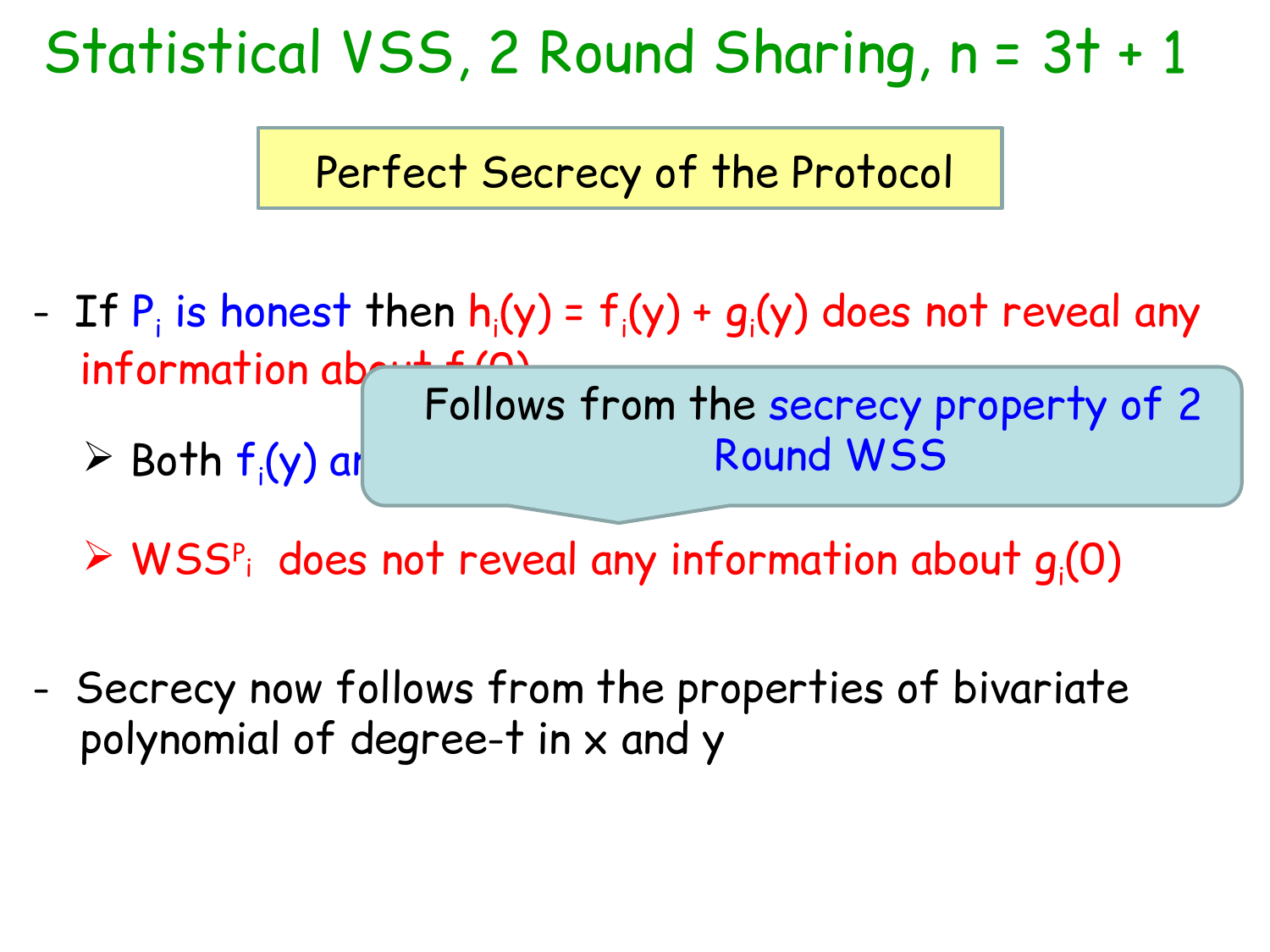

# Statistical VSS, 2 Round Sharing, n = 3t + 1

 Perfect Secrecy of the Protocol
-  If Pi is honest then hi(y) = fi(y) + gi(y) does not reveal any information about fi(0)

Follows from the secrecy property of 2 Round WSS
Both fi(y) and gi(y) are of degree-t
WSSPi  does not reveal any information about gi(0)
-  Secrecy now follows from the properties of bivariate polynomial of degree-t in x and y